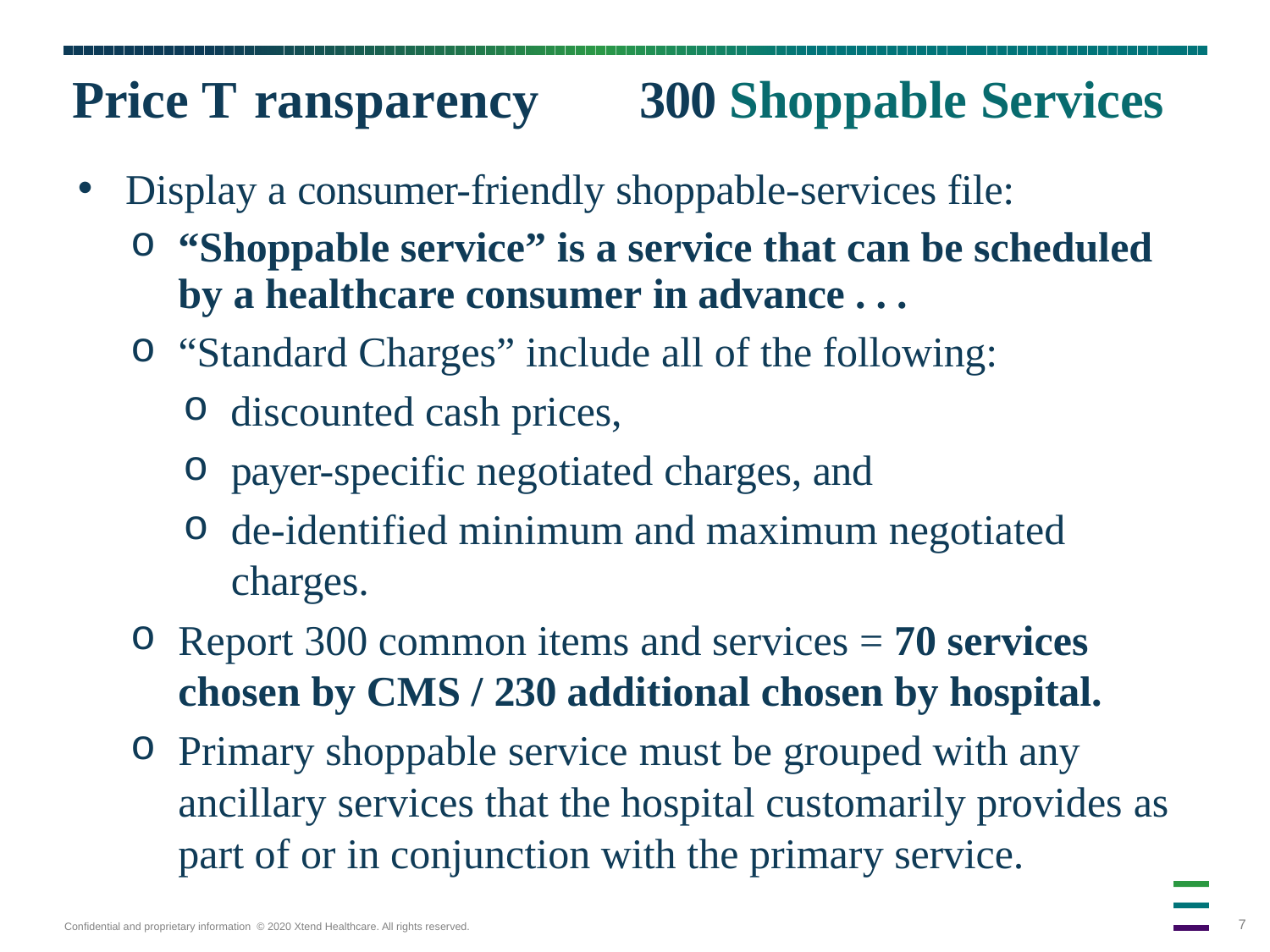

# Price T  ransparency        300 Shoppable Services
Display a consumer-friendly shoppable-services file:
“Shoppable service” is a service that can be scheduled by a healthcare consumer in advance . . .
“Standard Charges” include all of the following:
discounted cash prices,
payer-specific negotiated charges, and
de-identified minimum and maximum negotiated charges.
Report 300 common items and services = 70 services chosen by CMS / 230 additional chosen by hospital.
Primary shoppable service must be grouped with any ancillary services that the hospital customarily provides as part of or in conjunction with the primary service.